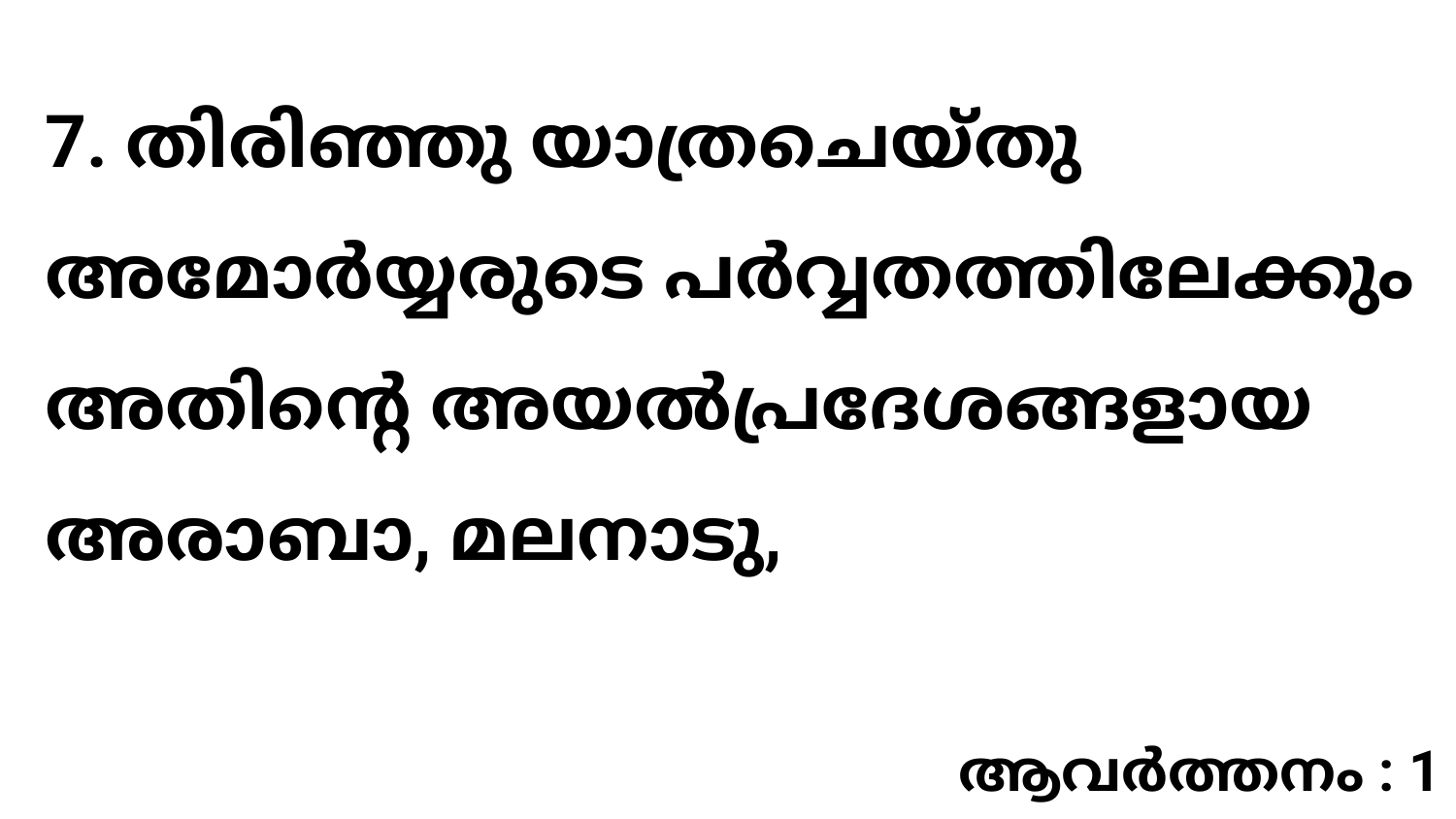

7. തിരിഞ്ഞു യാത്രചെയ്തു അമോർയ്യരുടെ പർവ്വതത്തിലേക്കും അതിന്റെ അയൽപ്രദേശങ്ങളായ അരാബാ, മലനാടു,
ആവർത്തനം : 1